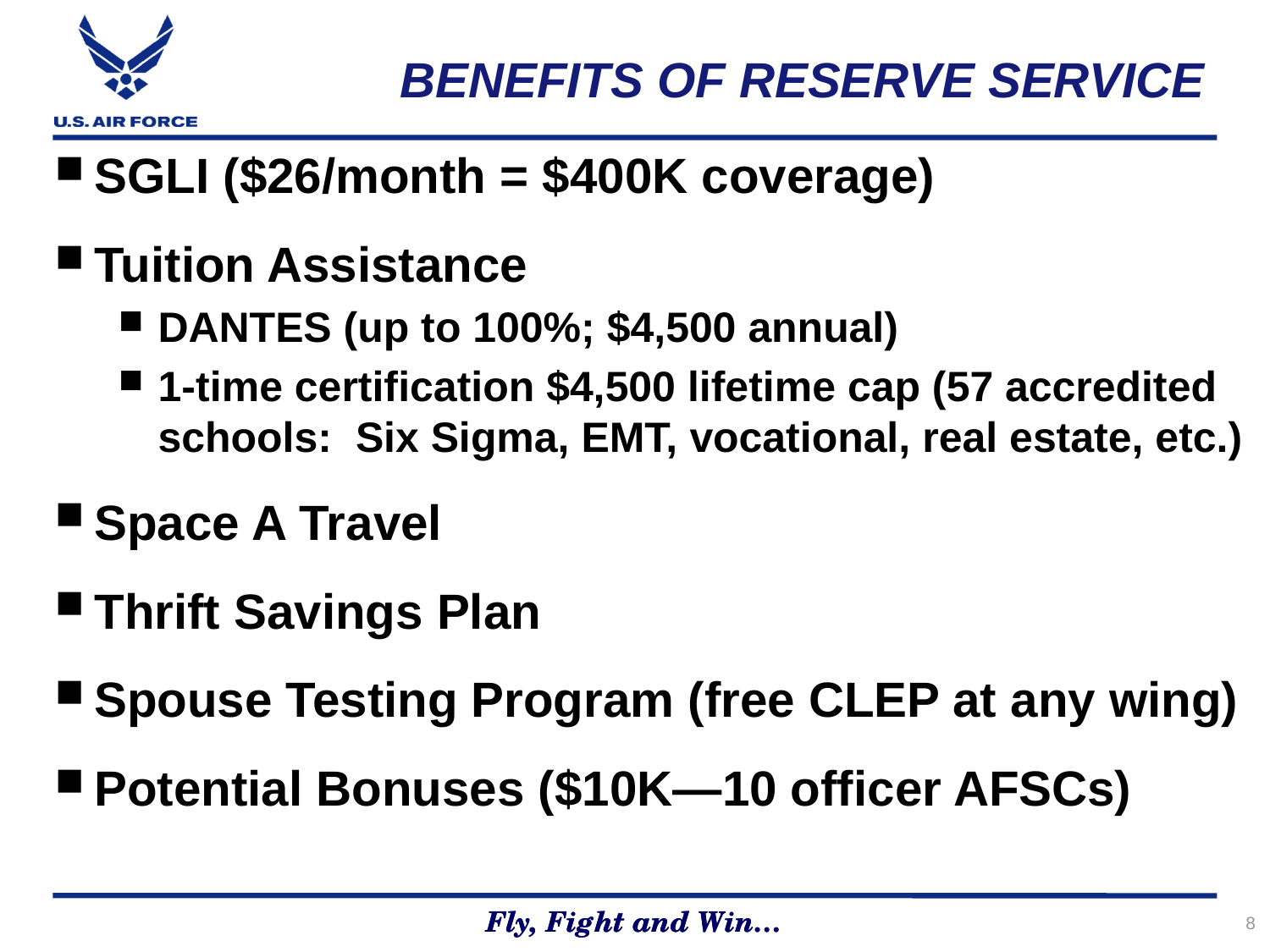

BENEFITS OF RESERVE SERVICE
SGLI ($26/month = $400K coverage)

Tuition Assistance
DANTES (up to 100%; $4,500 annual)
1-time certification $4,500 lifetime cap (57 accredited schools:  Six Sigma, EMT, vocational, real estate, etc.)

Space A Travel

Thrift Savings Plan

Spouse Testing Program (free CLEP at any wing)

Potential Bonuses ($10K—10 officer AFSCs)

8